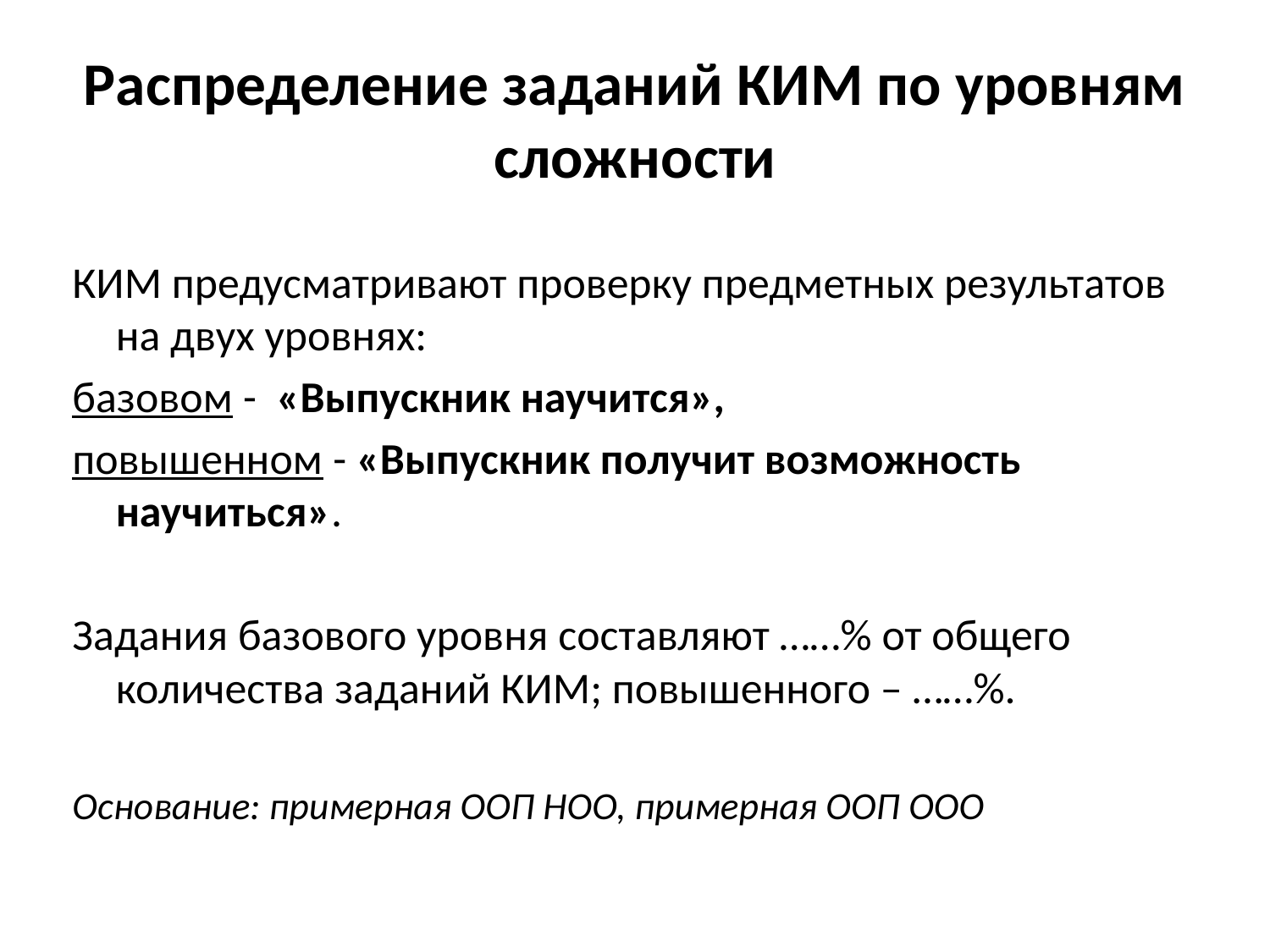

# Распределение заданий КИМ по уровням сложности
КИМ предусматривают проверку предметных результатов на двух уровнях:
базовом -  «Выпускник научится»,
повышенном - «Выпускник получит возможность научиться».

Задания базового уровня составляют ……% от общего количества заданий КИМ; повышенного – ……%.

Основание: примерная ООП НОО, примерная ООП ООО